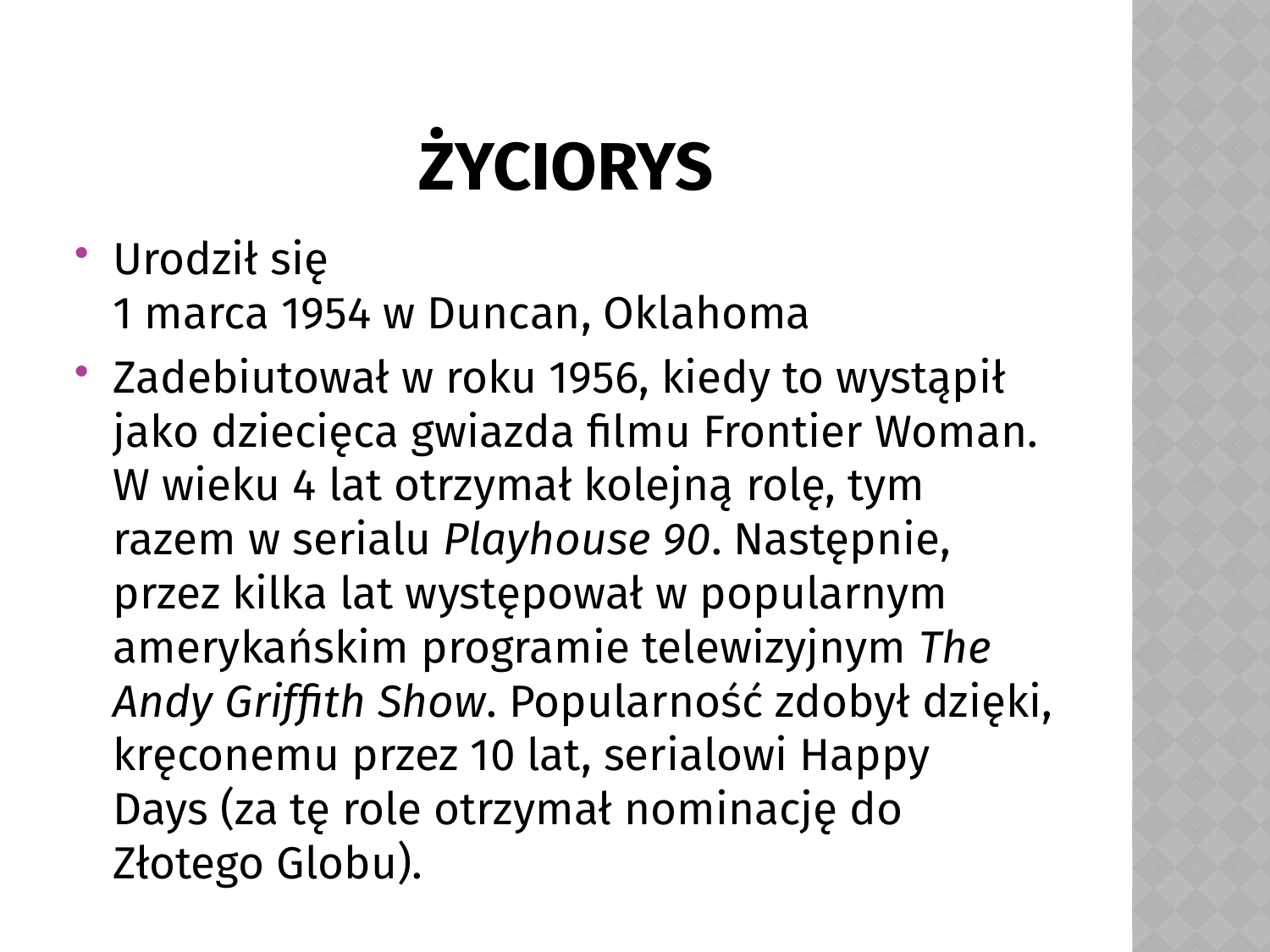

# życiorys
Urodził się
1 marca 1954 w Duncan, Oklahoma
Zadebiutował w roku 1956, kiedy to wystąpił jako dziecięca gwiazda filmu Frontier Woman. W wieku 4 lat otrzymał kolejną rolę, tym razem w serialu Playhouse 90. Następnie, przez kilka lat występował w popularnym amerykańskim programie telewizyjnym The Andy Griffith Show. Popularność zdobył dzięki, kręconemu przez 10 lat, serialowi Happy Days (za tę role otrzymał nominację do Złotego Globu).